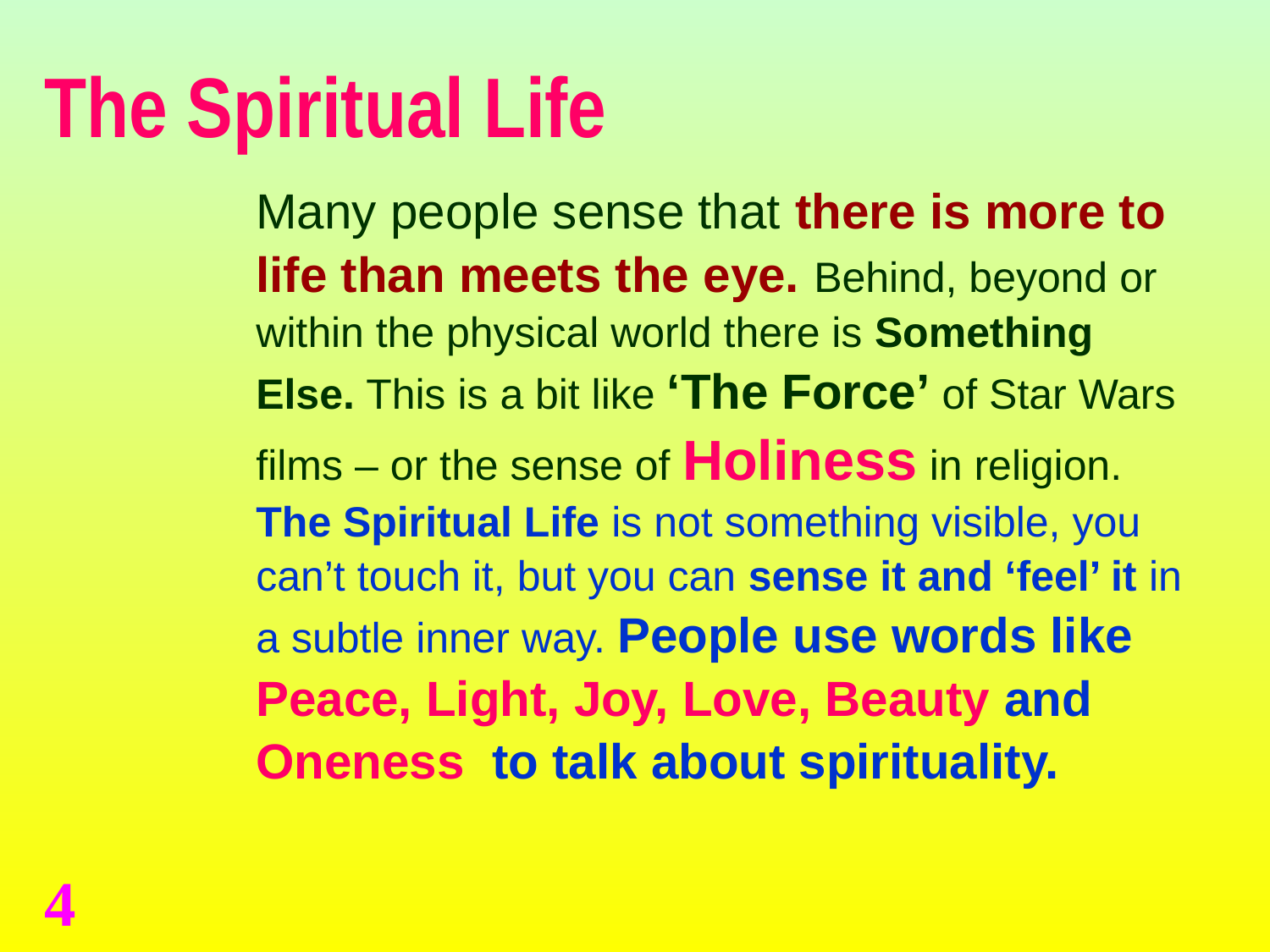

# The Spiritual Life
Many people sense that there is more to
life than meets the eye. Behind, beyond or
within the physical world there is Something
Else. This is a bit like ‘The Force’ of Star Wars
films – or the sense of Holiness in religion.
The Spiritual Life is not something visible, you
can’t touch it, but you can sense it and ‘feel’ it in
a subtle inner way. People use words like
Peace, Light, Joy, Love, Beauty and
Oneness  to talk about spirituality.
4